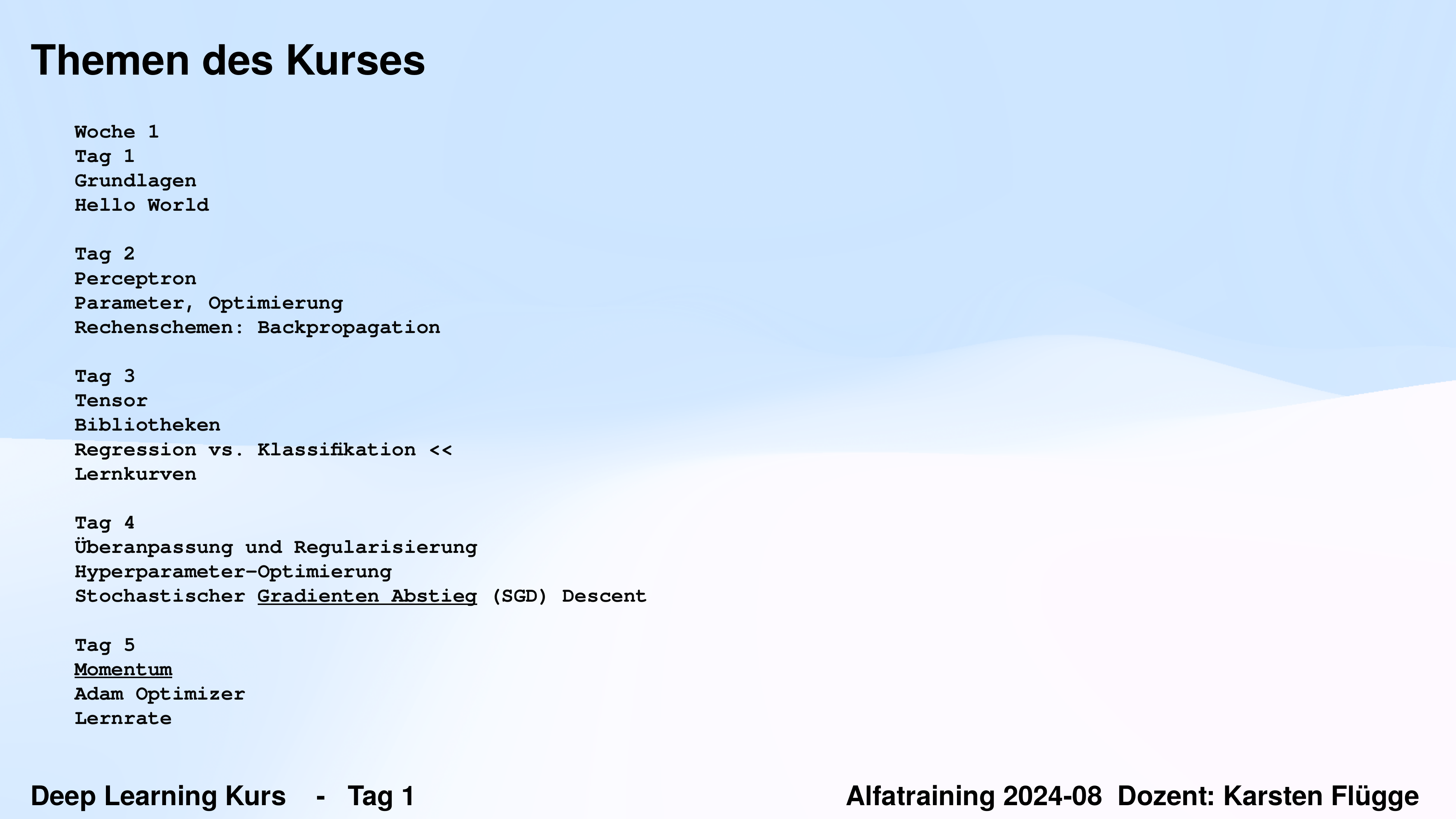

Themen des Kurses
Woche 1
Tag 1
Grundlagen
Hello World

Tag 2
Perceptron
Parameter, Optimierung
Rechenschemen: Backpropagation

Tag 3
Tensor
Bibliotheken
Regression vs. Klassifikation <<
Lernkurven

Tag 4
Überanpassung und Regularisierung
Hyperparameter‐Optimierung
Stochastischer Gradienten Abstieg (SGD) Descent

Tag 5
Momentum
Adam Optimizer
Lernrate
Deep Learning Kurs    -   Tag 1                                                         Alfatraining 2024-08  Dozent: Karsten Flügge